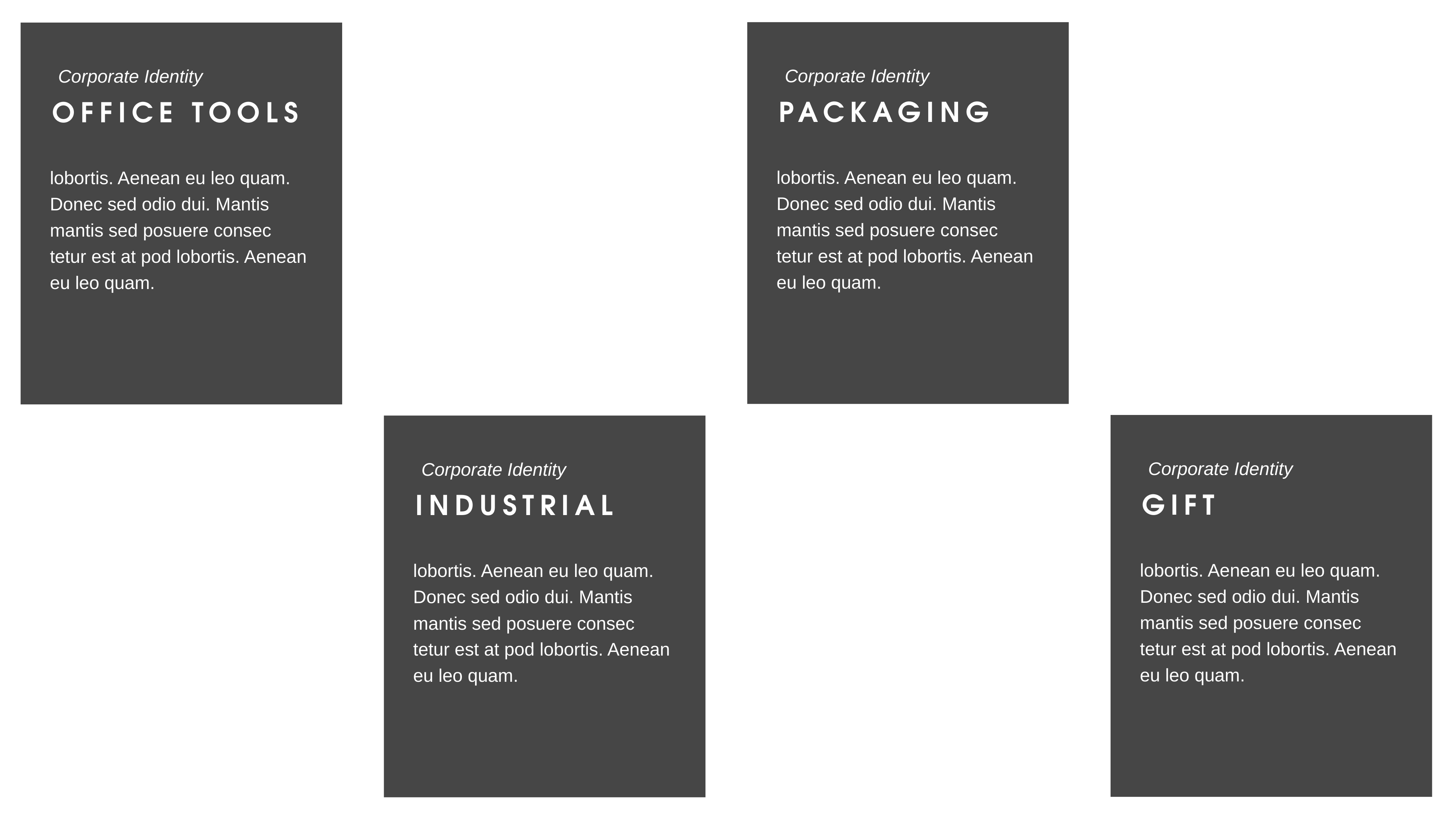

Corporate Identity
PACKAGING
lobortis. Aenean eu leo quam. Donec sed odio dui. Mantis  mantis sed posuere consec
tetur est at pod lobortis. Aenean eu leo quam.

Corporate Identity
OFFICE TOOLS
lobortis. Aenean eu leo quam. Donec sed odio dui. Mantis  mantis sed posuere consec
tetur est at pod lobortis. Aenean eu leo quam.

Corporate Identity
GIFT
lobortis. Aenean eu leo quam. Donec sed odio dui. Mantis  mantis sed posuere consec
tetur est at pod lobortis. Aenean eu leo quam.

Corporate Identity
INDUSTRIAL
lobortis. Aenean eu leo quam. Donec sed odio dui. Mantis  mantis sed posuere consec
tetur est at pod lobortis. Aenean eu leo quam.